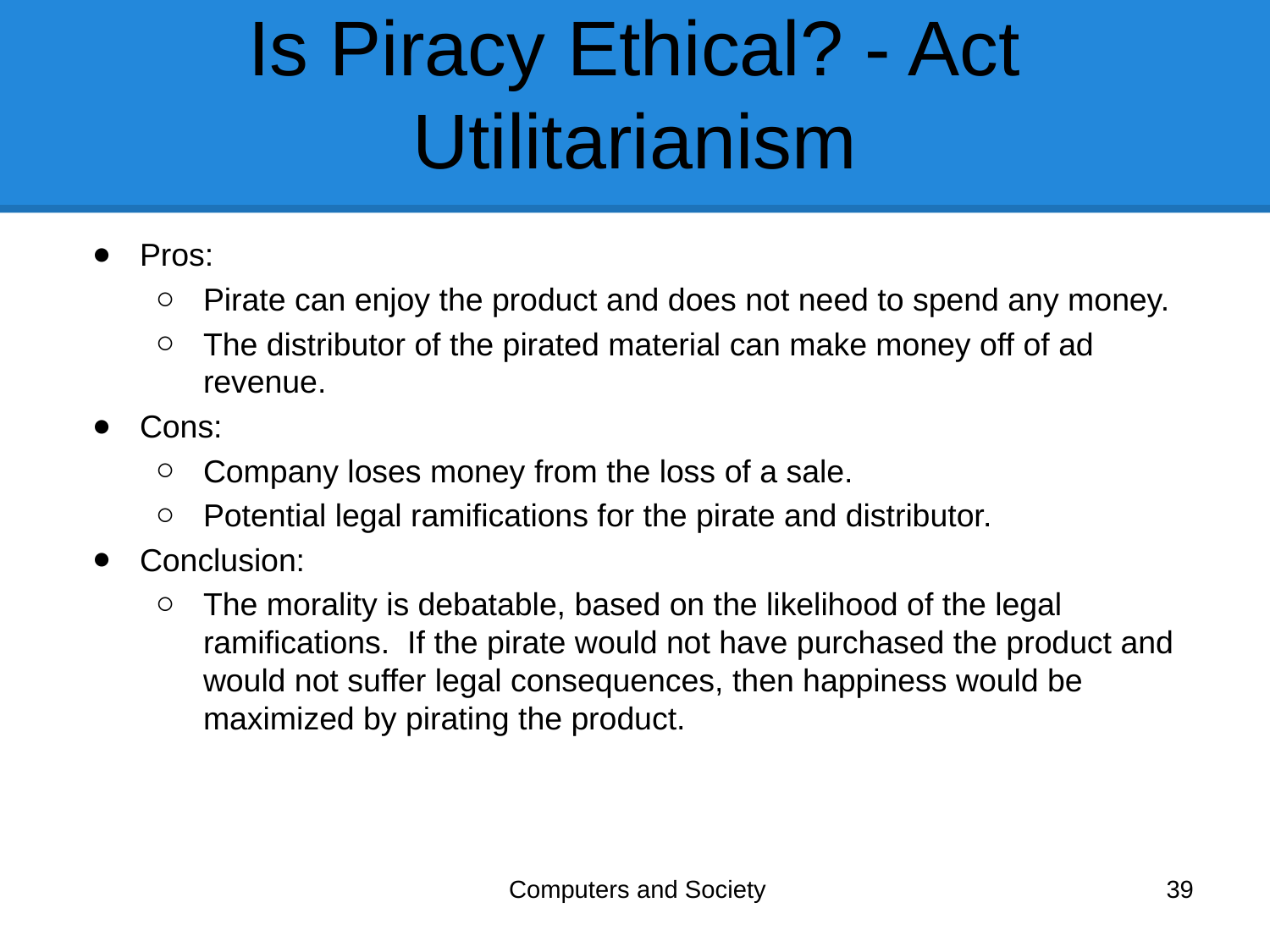

# Is Piracy Ethical? - Act Utilitarianism
Pros:
Pirate can enjoy the product and does not need to spend any money.
The distributor of the pirated material can make money off of ad revenue.
Cons:
Company loses money from the loss of a sale.
Potential legal ramifications for the pirate and distributor.
Conclusion:
The morality is debatable, based on the likelihood of the legal ramifications.  If the pirate would not have purchased the product and would not suffer legal consequences, then happiness would be maximized by pirating the product.
Computers and Society
39